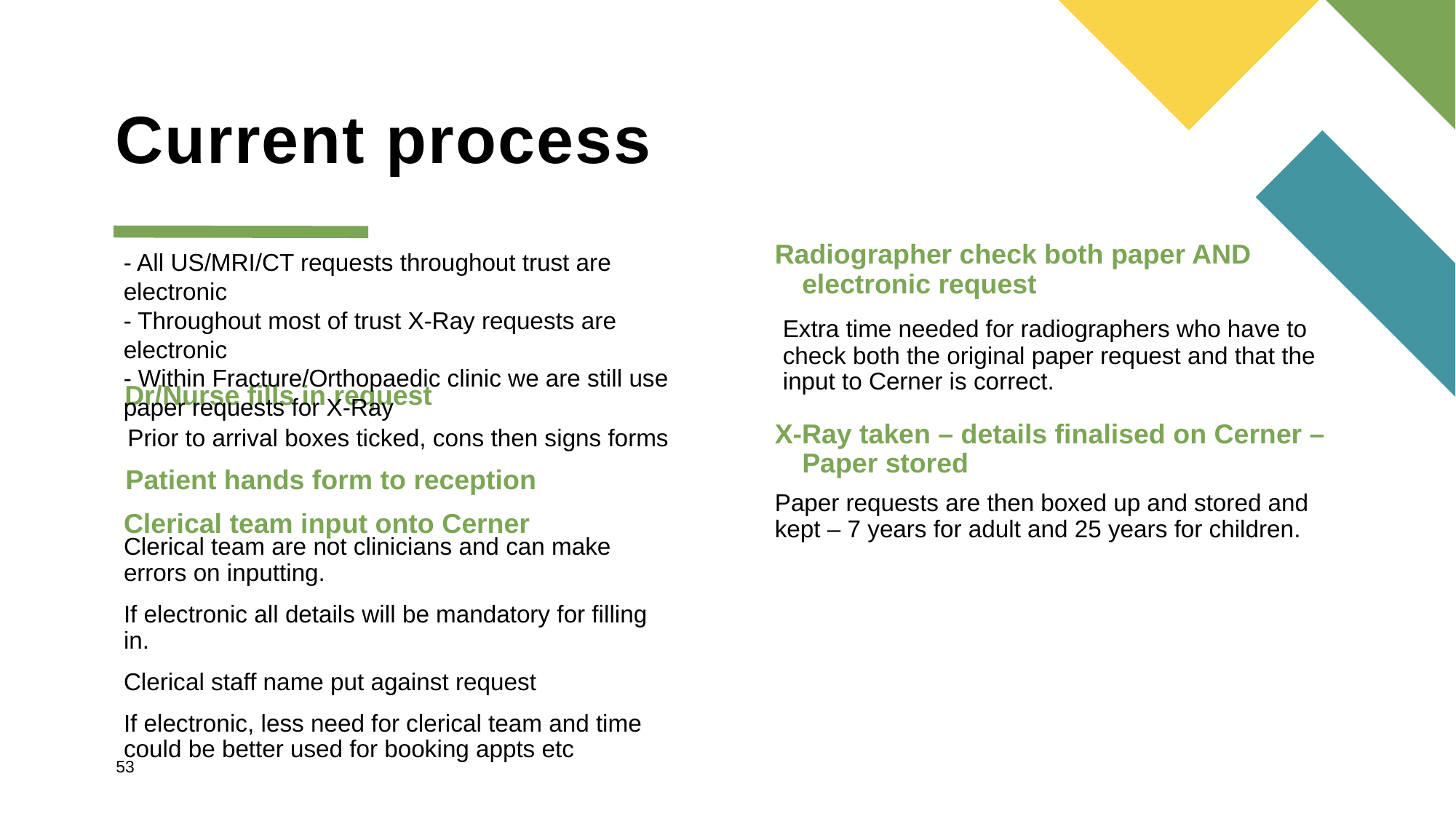

# Current process
Radiographer check both paper AND electronic request
- All US/MRI/CT requests throughout trust are electronic
- Throughout most of trust X-Ray requests are electronic
- Within Fracture/Orthopaedic clinic we are still use paper requests for X-Ray
Extra time needed for radiographers who have to check both the original paper request and that the input to Cerner is correct.
Dr/Nurse fills in request
X-Ray taken – details finalised on Cerner – Paper stored
Prior to arrival boxes ticked, cons then signs forms
Patient hands form to reception
Paper requests are then boxed up and stored and kept – 7 years for adult and 25 years for children.
Clerical team input onto Cerner
Clerical team are not clinicians and can make errors on inputting.
If electronic all details will be mandatory for filling in.
Clerical staff name put against request
If electronic, less need for clerical team and time could be better used for booking appts etc
53